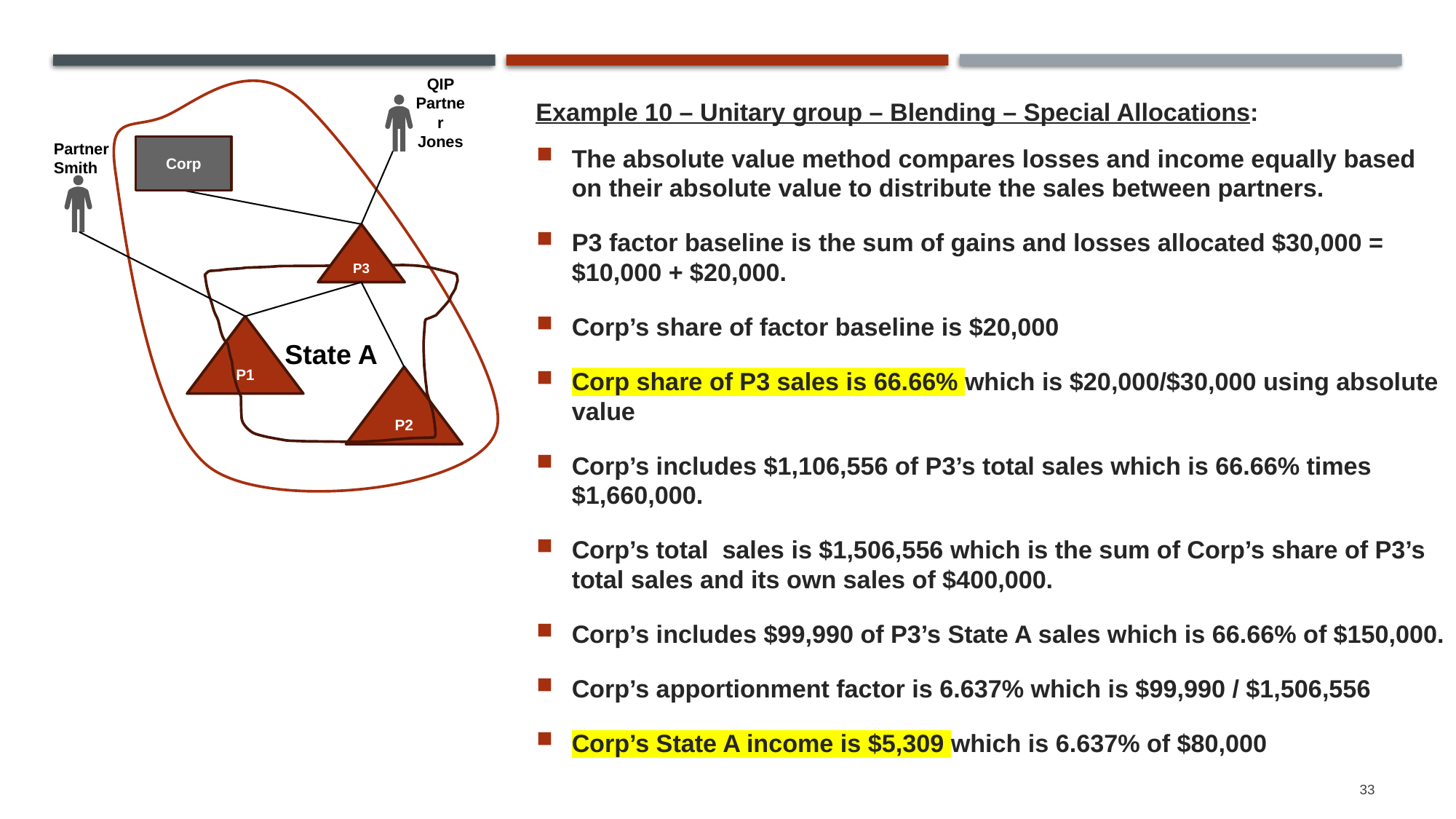

QIP Partner Jones

Partner Smith
Corp

P3
State A
P1

Example 10 – Unitary group – Blending – Special Allocations:
The absolute value method compares losses and income equally based on their absolute value to distribute the sales between partners.
P3 factor baseline is the sum of gains and losses allocated $30,000 = $10,000 + $20,000.
Corp’s share of factor baseline is $20,000
Corp share of P3 sales is 66.66% which is $20,000/$30,000 using absolute value
Corp’s includes $1,106,556 of P3’s total sales which is 66.66% times $1,660,000.
Corp’s total  sales is $1,506,556 which is the sum of Corp’s share of P3’s total sales and its own sales of $400,000.
Corp’s includes $99,990 of P3’s State A sales which is 66.66% of $150,000.
Corp’s apportionment factor is 6.637% which is $99,990 / $1,506,556
Corp’s State A income is $5,309 which is 6.637% of $80,000
P2
33